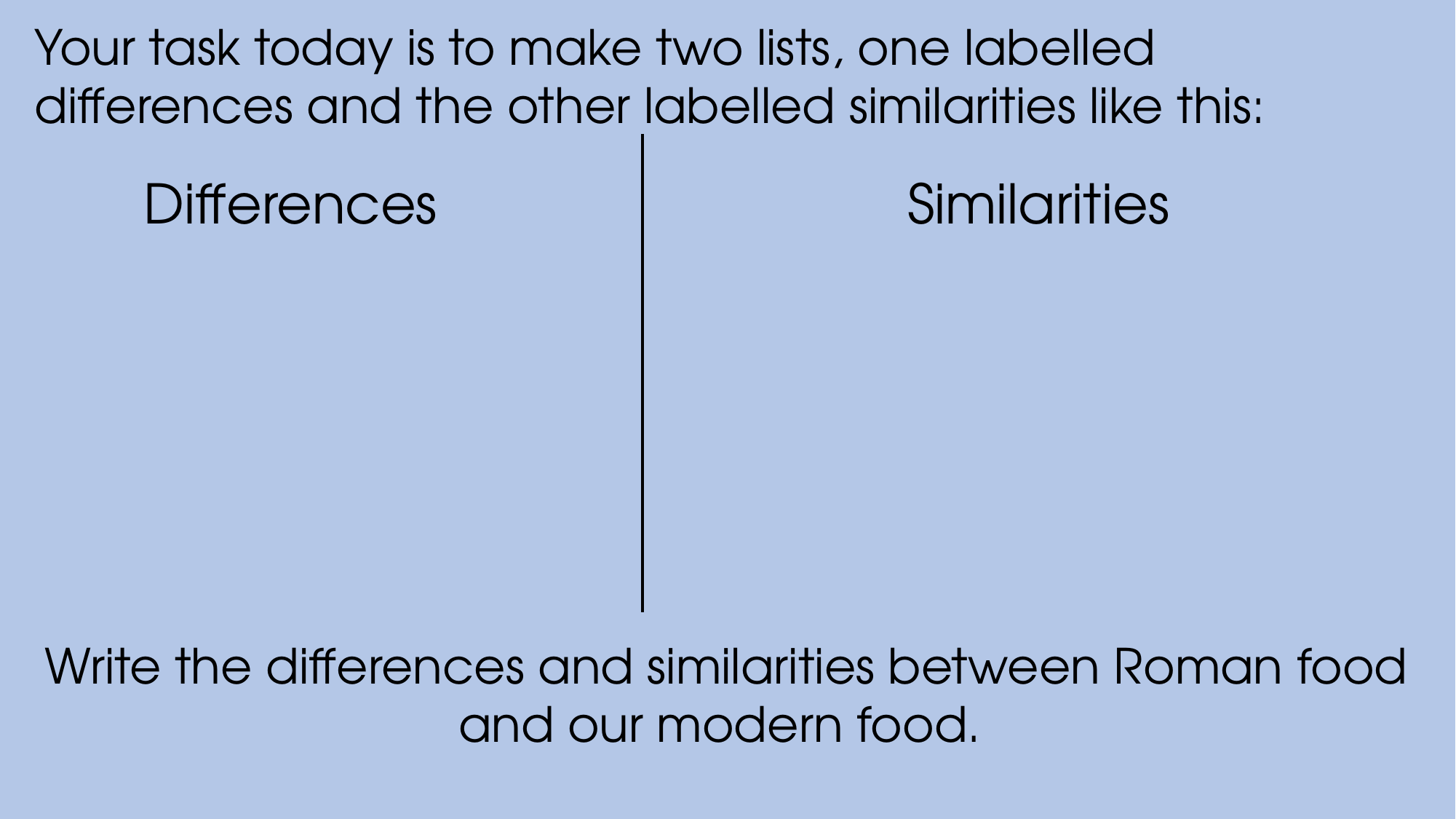

Your task today is to make two lists, one labelled differences and the other labelled similarities like this:

	Differences					Similarities

Write the differences and similarities between Roman food and our modern food.